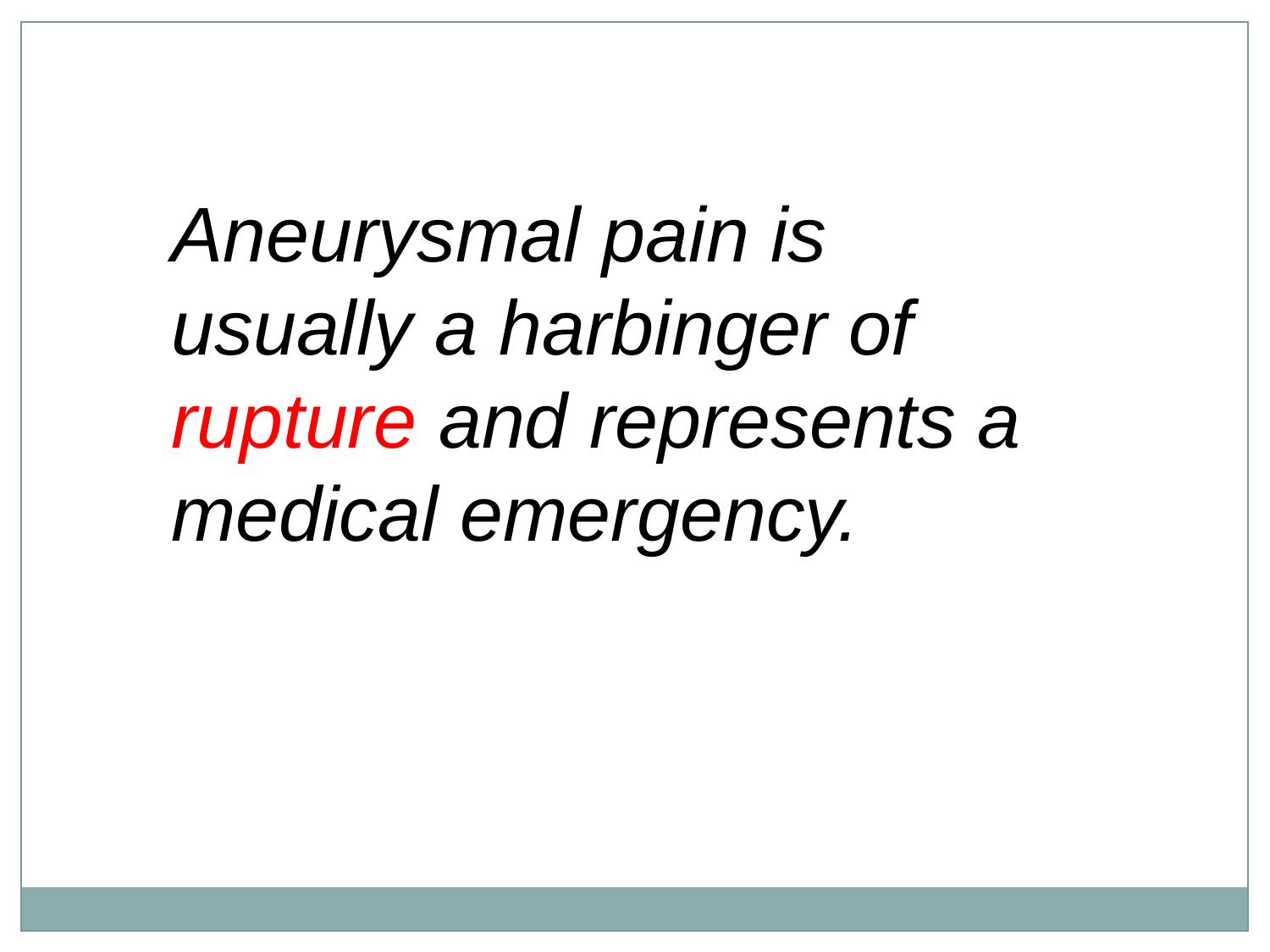

Aneurysmal pain is usually a harbinger of rupture and represents a medical emergency.